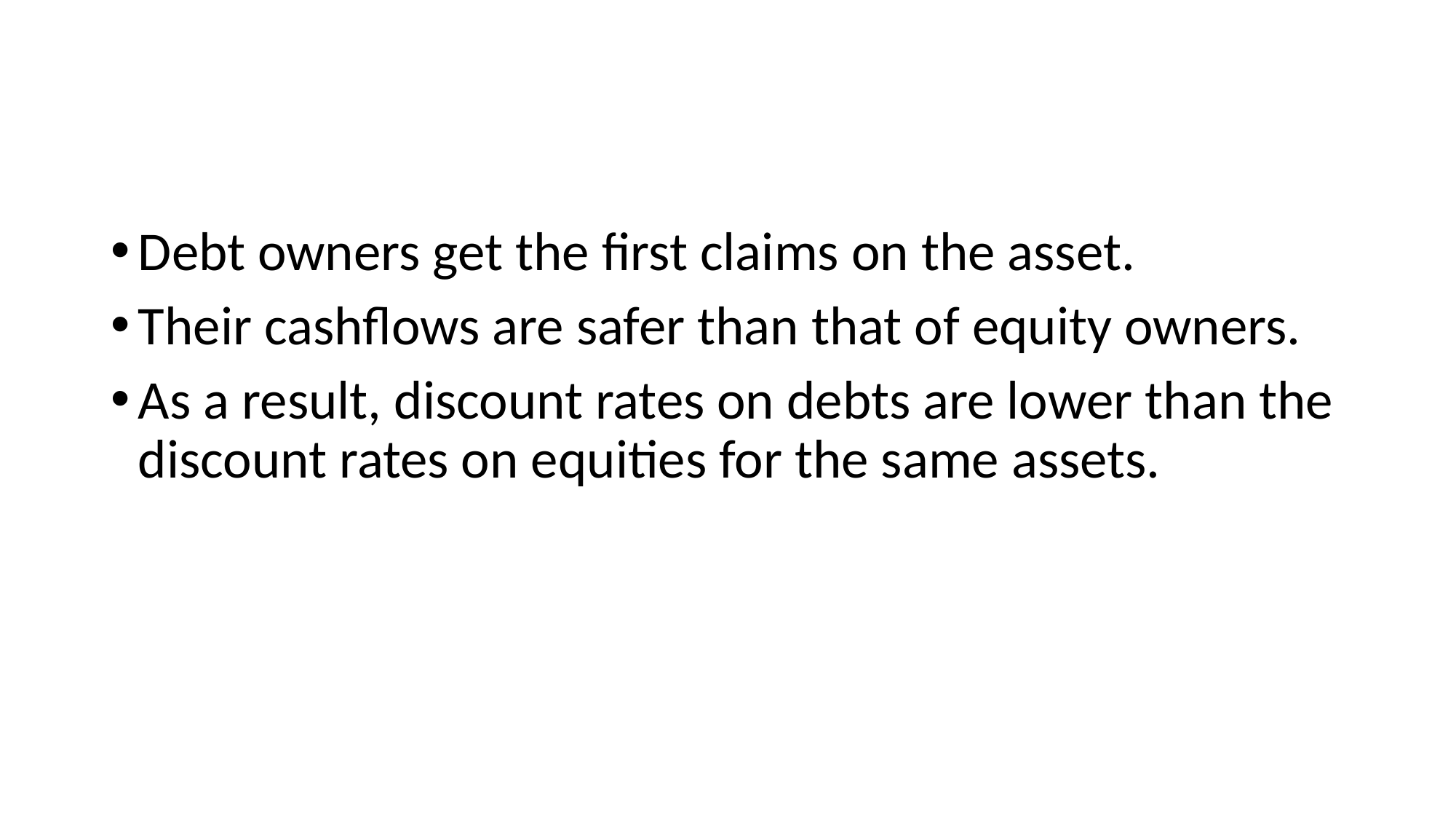

#
Debt owners get the first claims on the asset.
Their cashflows are safer than that of equity owners.
As a result, discount rates on debts are lower than the discount rates on equities for the same assets.